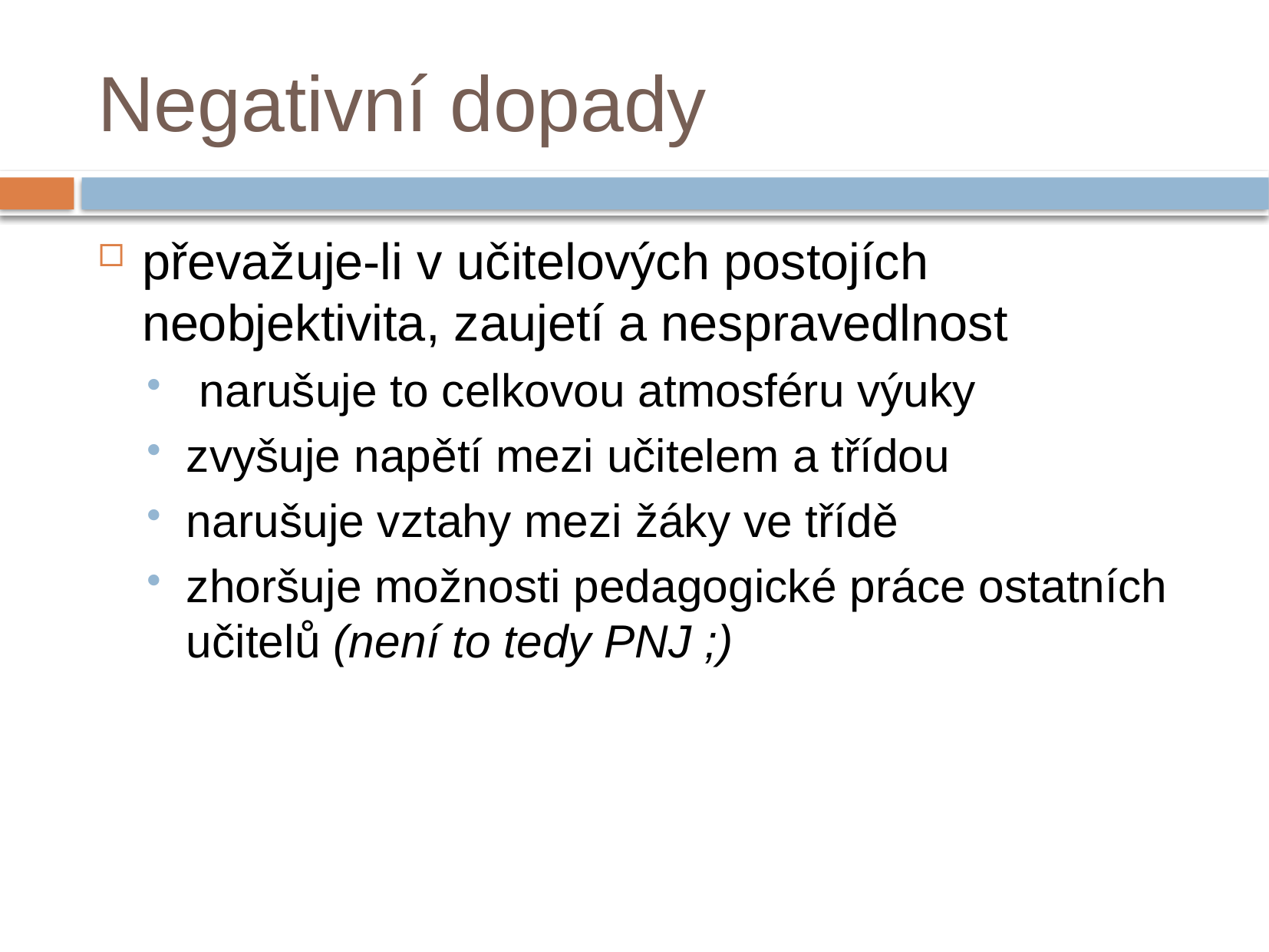

# Negativní dopady
převažuje-li v učitelových postojích neobjektivita, zaujetí a nespravedlnost
 narušuje to celkovou atmosféru výuky
zvyšuje napětí mezi učitelem a třídou
narušuje vztahy mezi žáky ve třídě
zhoršuje možnosti pedagogické práce ostatních učitelů (není to tedy PNJ ;)